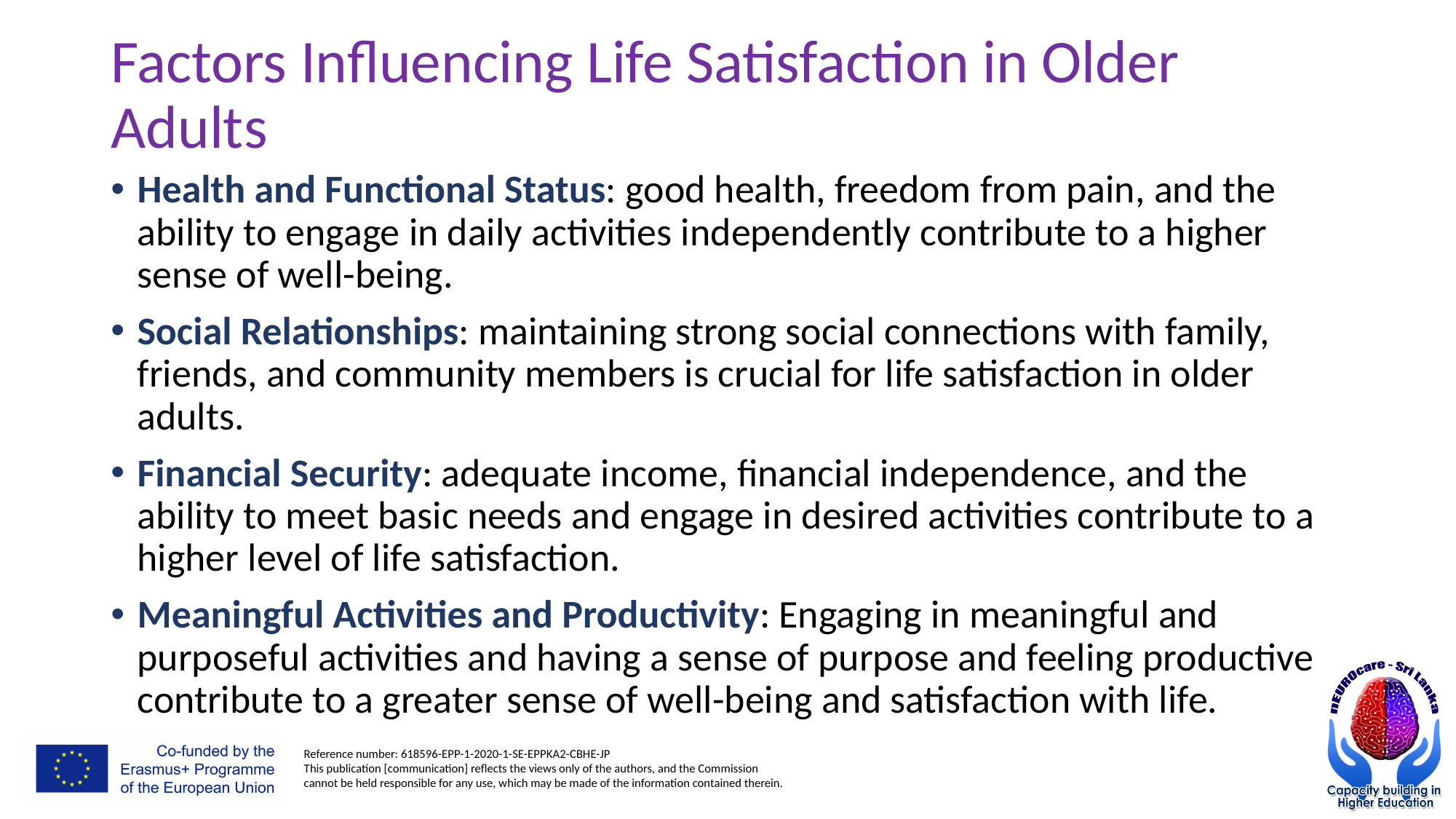

# Factors Influencing Life Satisfaction in Older Adults
Health and Functional Status: good health, freedom from pain, and the ability to engage in daily activities independently contribute to a higher sense of well-being.
Social Relationships: maintaining strong social connections with family, friends, and community members is crucial for life satisfaction in older adults.
Financial Security: adequate income, financial independence, and the ability to meet basic needs and engage in desired activities contribute to a higher level of life satisfaction.
Meaningful Activities and Productivity: Engaging in meaningful and purposeful activities and having a sense of purpose and feeling productive contribute to a greater sense of well-being and satisfaction with life.